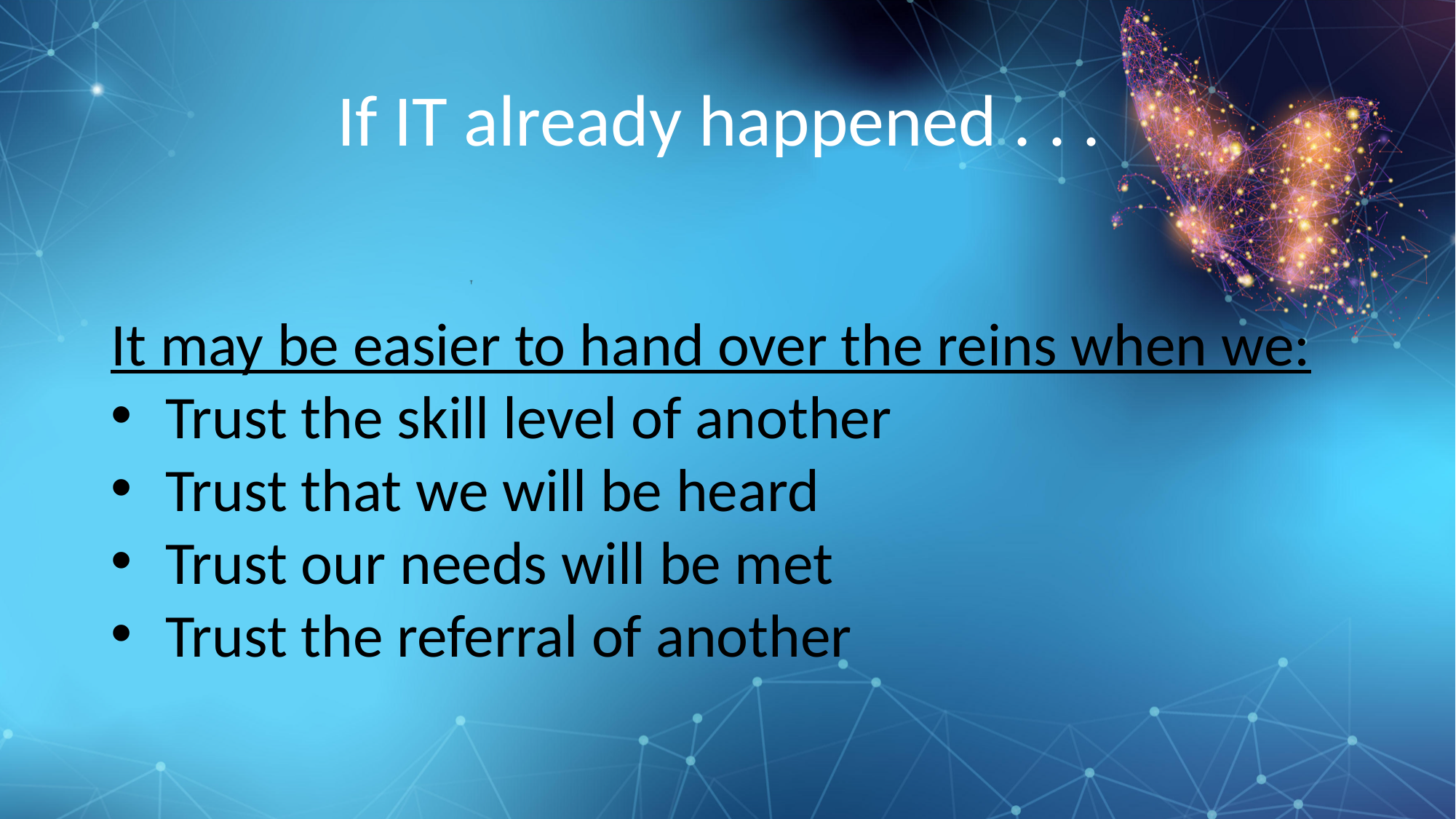

# If IT already happened . . .
It may be easier to hand over the reins when we:
Trust the skill level of another
Trust that we will be heard
Trust our needs will be met
Trust the referral of another